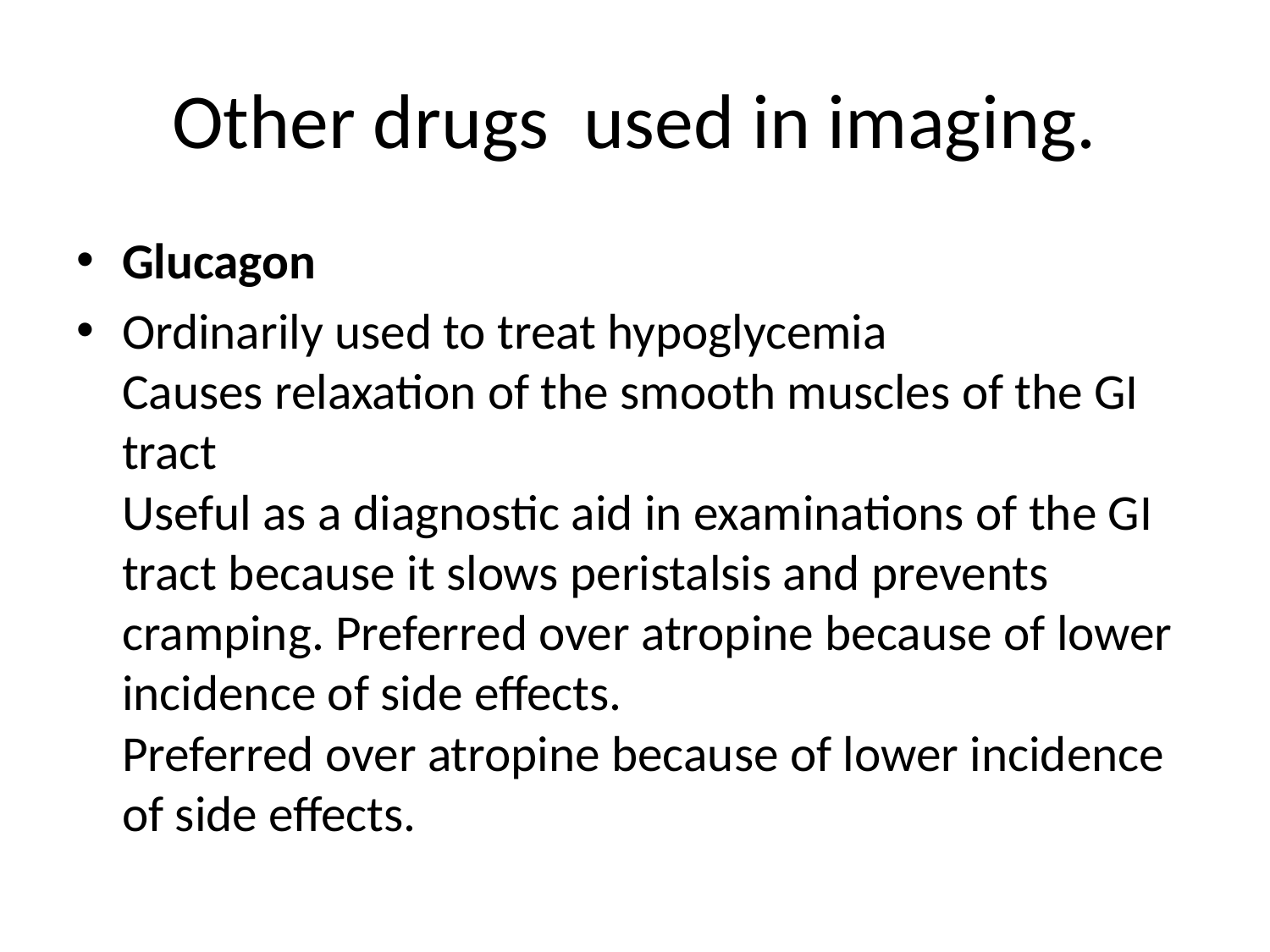

# Other drugs  used in imaging.
Glucagon
Ordinarily used to treat hypoglycemia
Causes relaxation of the smooth muscles of the GI tract
Useful as a diagnostic aid in examinations of the GI tract because it slows peristalsis and prevents cramping. Preferred over atropine because of lower incidence of side effects.
Preferred over atropine because of lower incidence of side effects.